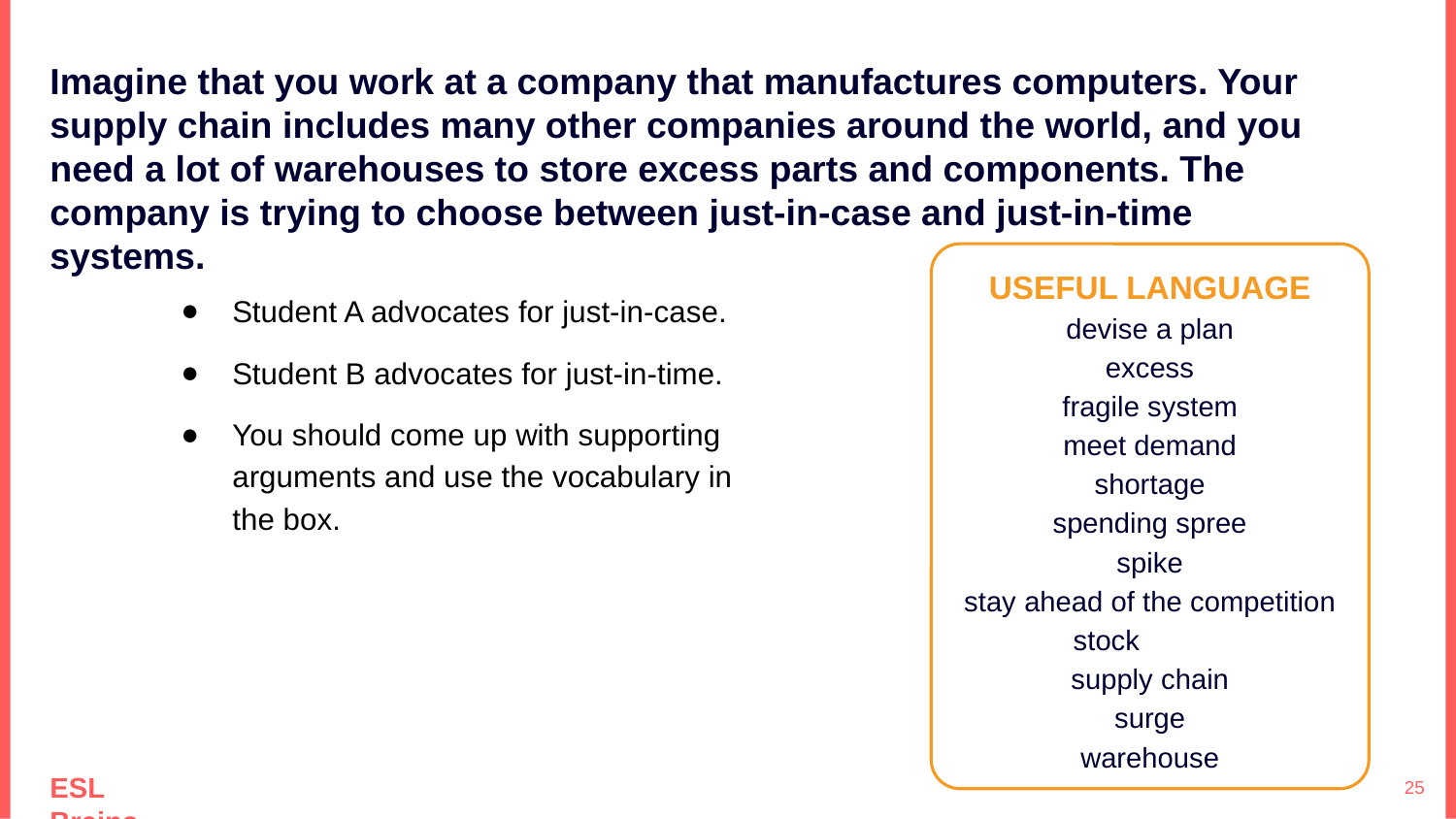

Imagine that you work at a company that manufactures computers. Your supply chain includes many other companies around the world, and you need a lot of warehouses to store excess parts and components. The company is trying to choose between just-in-case and just-in-time systems.
USEFUL LANGUAGE
devise a plan
excess
fragile system
meet demand
shortage
spending spree
spike
stay ahead of the competition
stock
supply chain
surge
warehouse
Student A advocates for just-in-case.
Student B advocates for just-in-time.
You should come up with supporting arguments and use the vocabulary in the box.
25